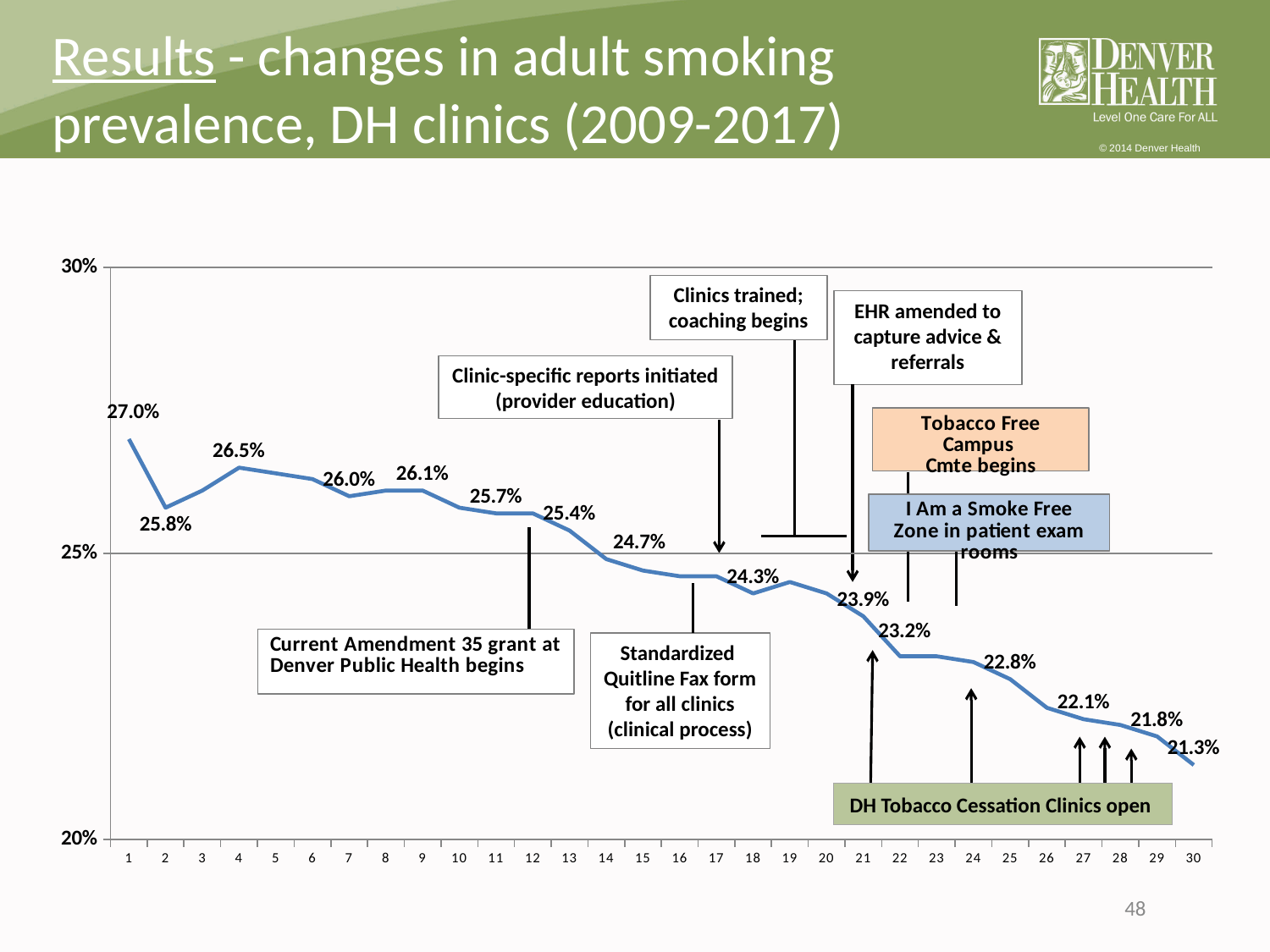

Results - changes in adult smoking prevalence, DH clinics (2009-2017)

### Chart

| Category |  |
|---|---|
Clinics trained; coaching begins
EHR amended to capture advice & referrals
Clinic-specific reports initiated
(provider education)
Standardized  Quitline Fax form for all clinics
(clinical process)
DH Tobacco Cessation Clinics open
48